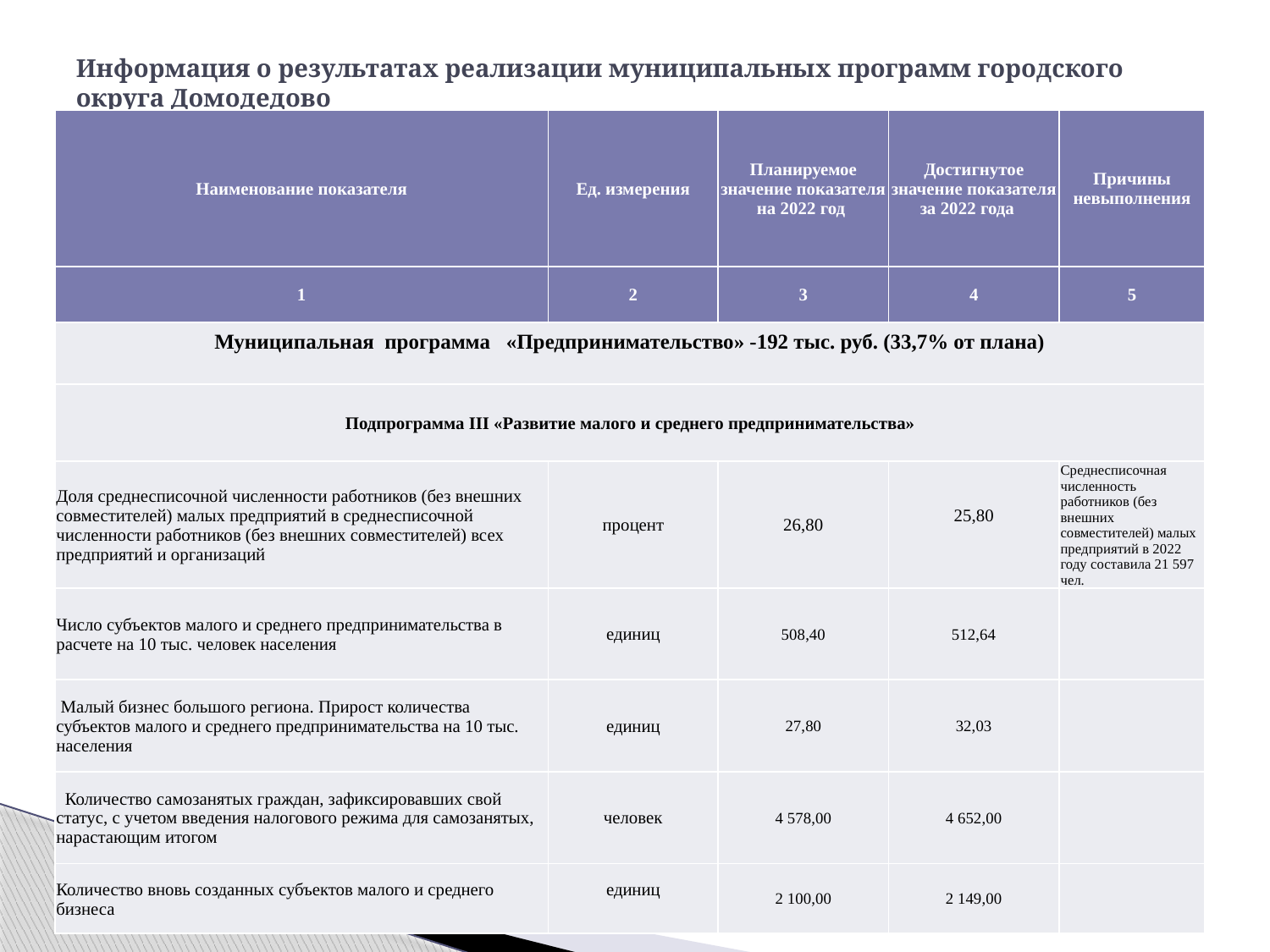

# Информация о результатах реализации муниципальных программ городского округа Домодедово
| Наименование показателя | Ед. измерения | Планируемое значение показателя на 2022 год | Достигнутое значение показателя за 2022 года | Причины невыполнения |
| --- | --- | --- | --- | --- |
| 1 | 2 | 3 | 4 | 5 |
| Муниципальная программа «Предпринимательство» -192 тыс. руб. (33,7% от плана) |  |  |  |  |
| Подпрограмма III «Развитие малого и среднего предпринимательства» |  |  |  |  |
| Доля среднесписочной численности работников (без внешних совместителей) малых предприятий в среднесписочной численности работников (без внешних совместителей) всех предприятий и организаций | процент | 26,80 | 25,80 | Среднесписочная численность работников (без внешних совместителей) малых предприятий в 2022 году составила 21 597 чел. |
| Число субъектов малого и среднего предпринимательства в расчете на 10 тыс. человек населения | единиц | 508,40 | 512,64 |  |
| Малый бизнес большого региона. Прирост количества субъектов малого и среднего предпринимательства на 10 тыс. населения | единиц | 27,80 | 32,03 |  |
| Количество самозанятых граждан, зафиксировавших свой статус, с учетом введения налогового режима для самозанятых, нарастающим итогом | человек | 4 578,00 | 4 652,00 |  |
| Количество вновь созданных субъектов малого и среднего бизнеса | единиц | 2 100,00 | 2 149,00 |  |